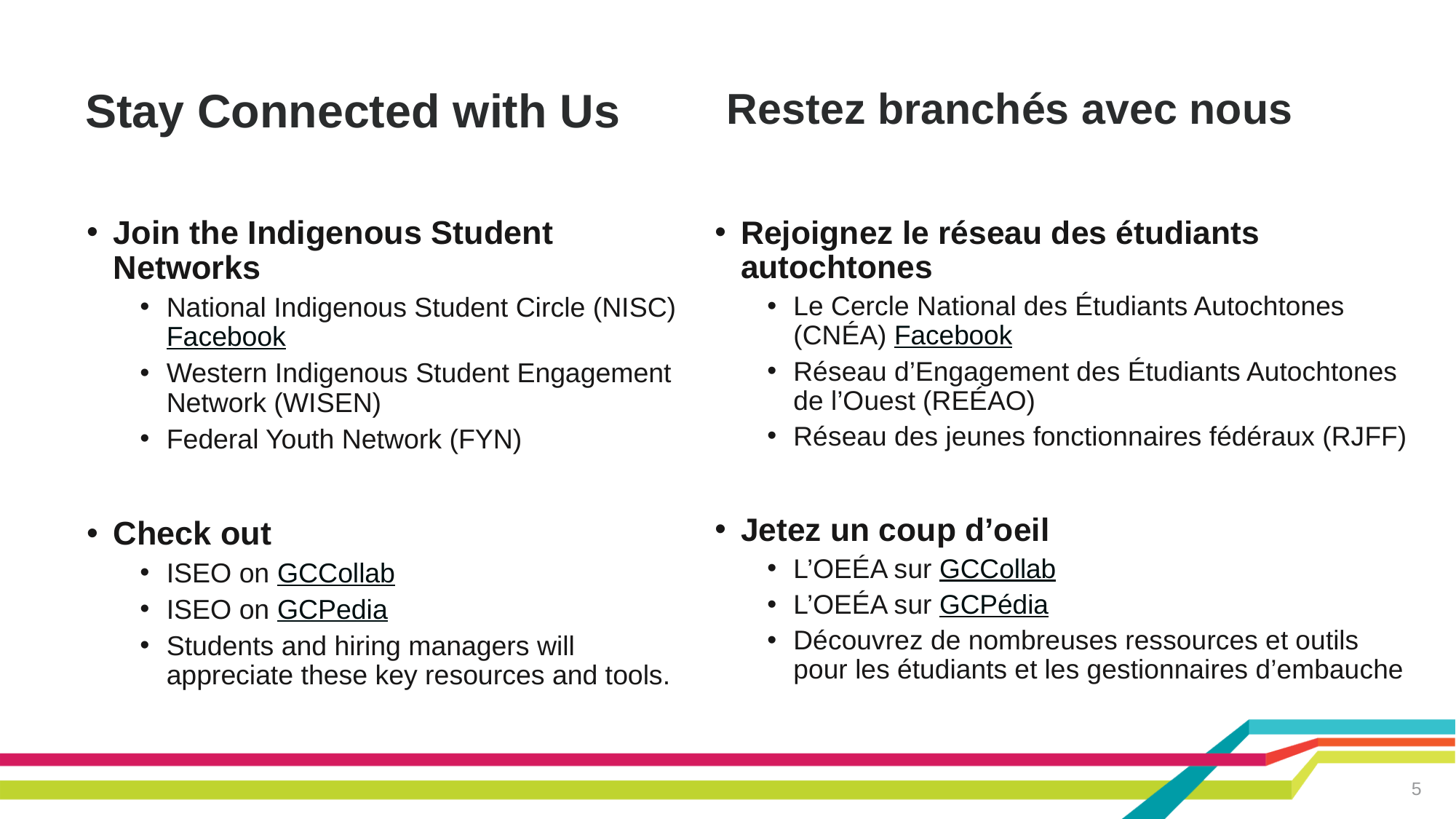

Restez branchés avec nous

Stay Connected with Us

Join the Indigenous Student Networks
National Indigenous Student Circle (NISC) Facebook
Western Indigenous Student Engagement Network (WISEN)
Federal Youth Network (FYN)

Check out
ISEO on GCCollab
ISEO on GCPedia
Students and hiring managers will appreciate these key resources and tools.
Rejoignez le réseau des étudiants autochtones
Le Cercle National des Étudiants Autochtones (CNÉA) Facebook
Réseau d’Engagement des Étudiants Autochtones de l’Ouest (REÉAO)
Réseau des jeunes fonctionnaires fédéraux (RJFF)

Jetez un coup d’oeil
L’OEÉA sur GCCollab
L’OEÉA sur GCPédia
Découvrez de nombreuses ressources et outils pour les étudiants et les gestionnaires d’embauche
5